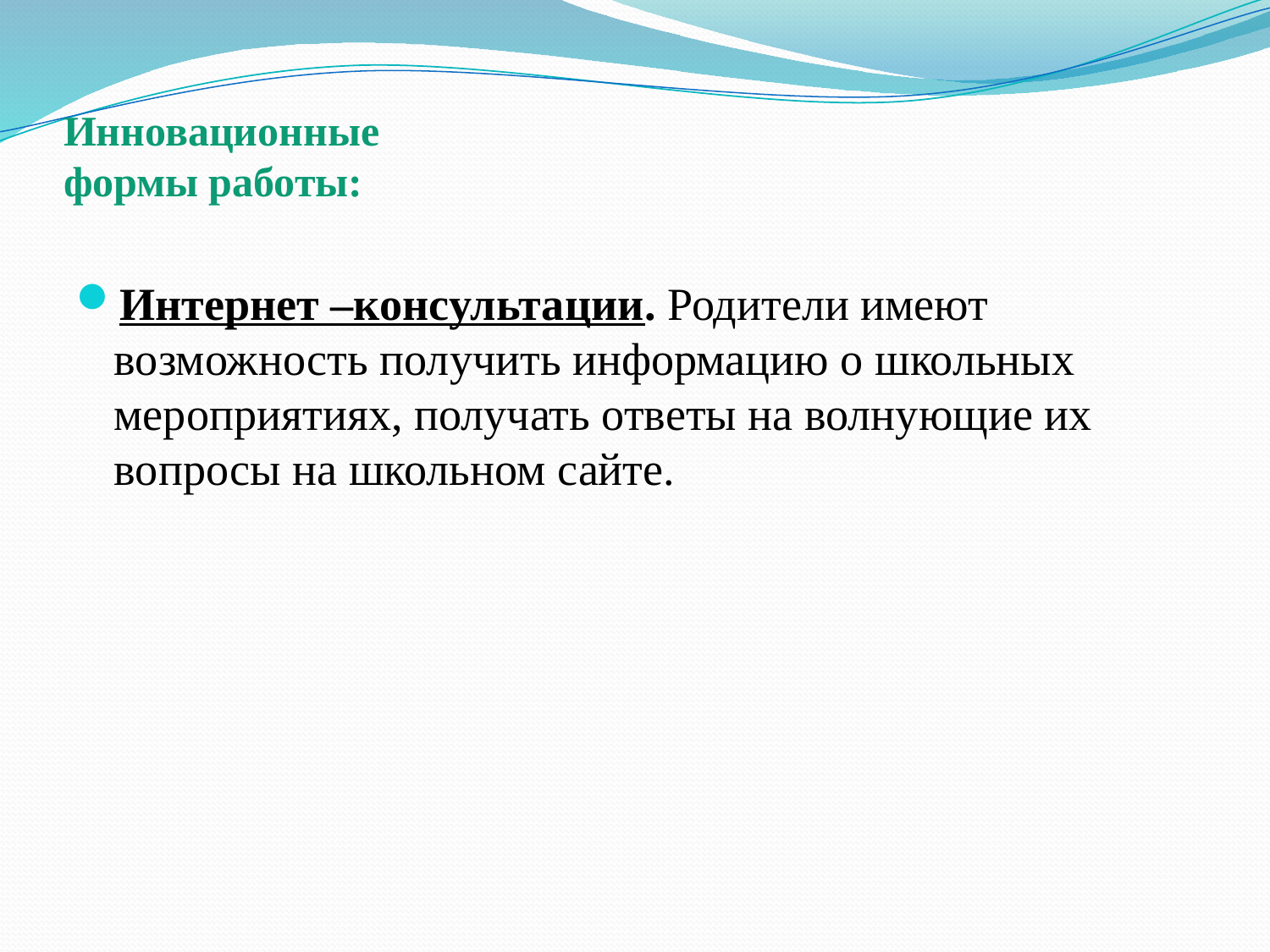

# Инновационные формы работы:
Интернет –консультации. Родители имеют возможность получить информацию о школьных мероприятиях, получать ответы на волнующие их вопросы на школьном сайте.